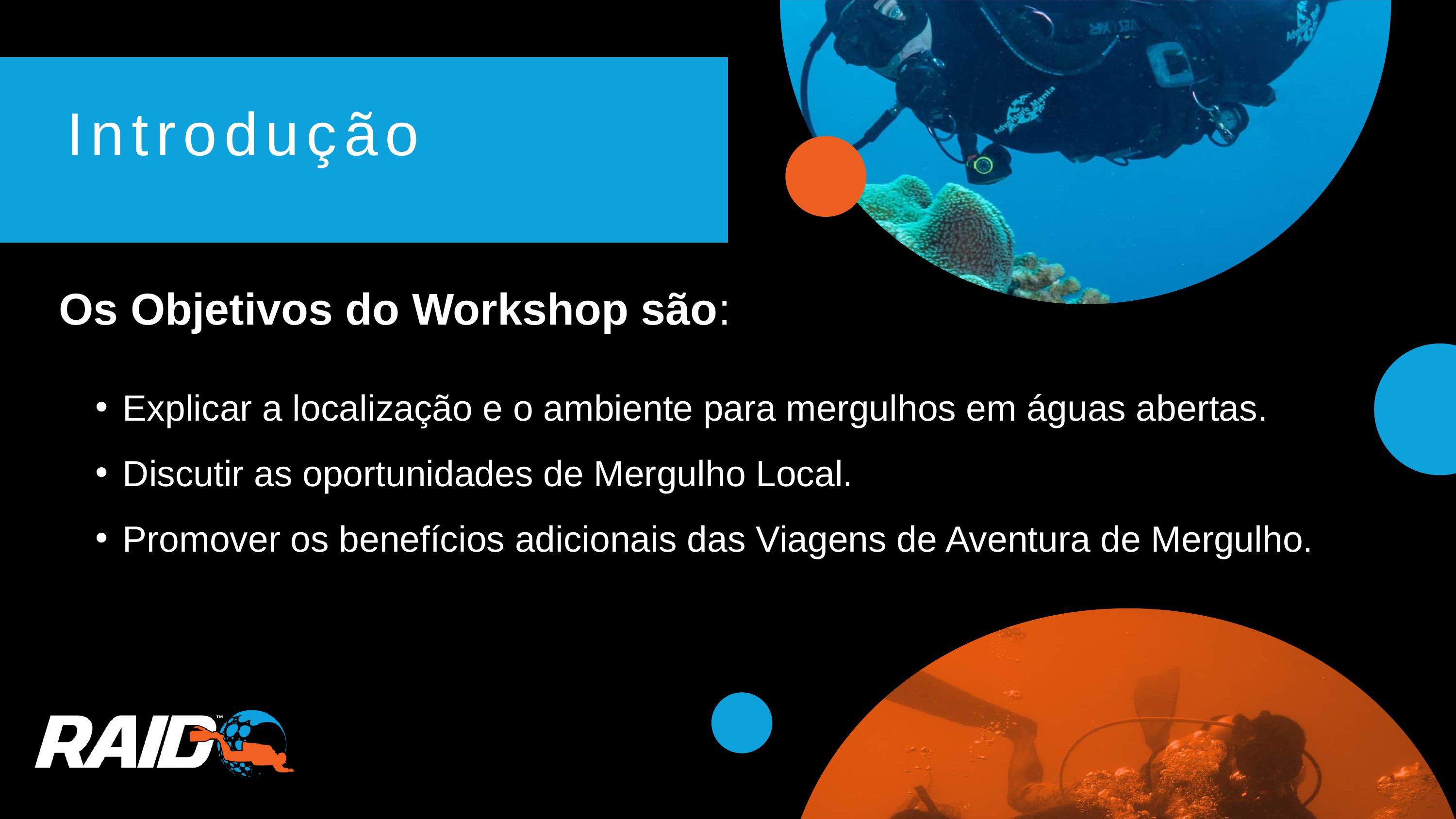

Introdução

Os Objetivos do Workshop são:

Explicar a localização e o ambiente para mergulhos em águas abertas.
Discutir as oportunidades de Mergulho Local.
Promover os benefícios adicionais das Viagens de Aventura de Mergulho.